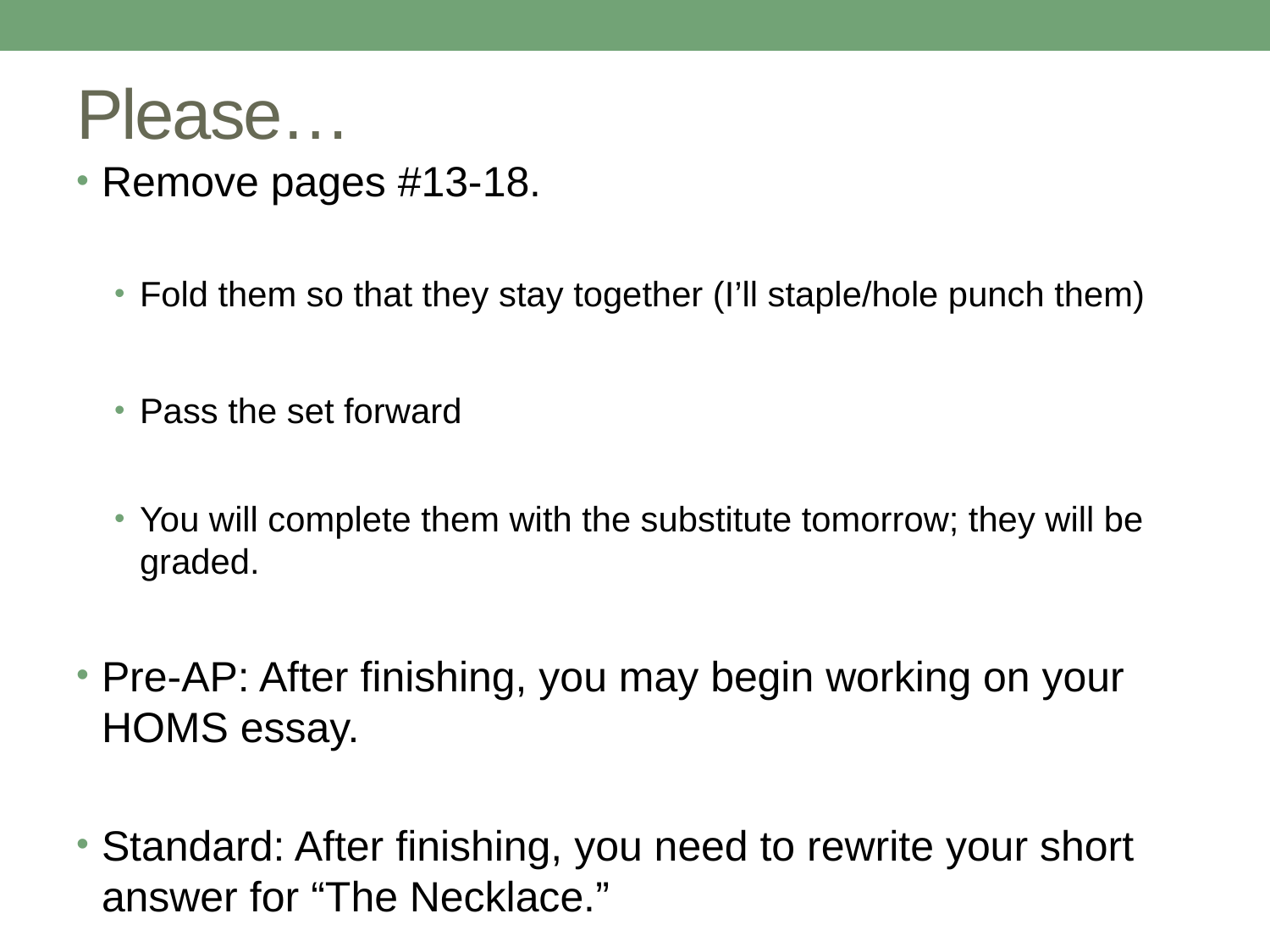

# Please…
Remove pages #13-18.

Fold them so that they stay together (I’ll staple/hole punch them)

Pass the set forward

You will complete them with the substitute tomorrow; they will be graded.

Pre-AP: After finishing, you may begin working on your HOMS essay.

Standard: After finishing, you need to rewrite your short answer for “The Necklace.”